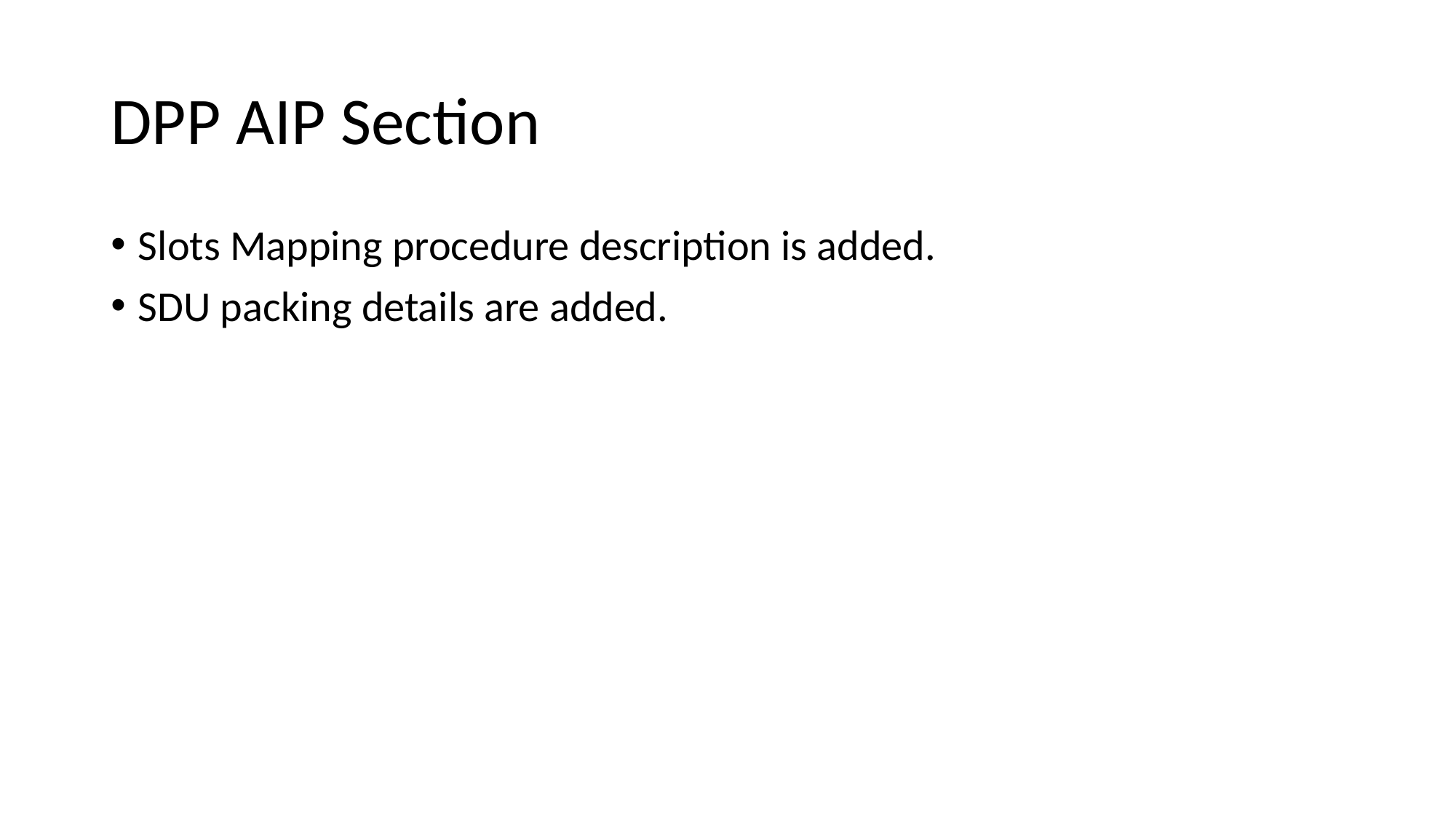

# DPP AIP Section
Slots Mapping procedure description is added.
SDU packing details are added.